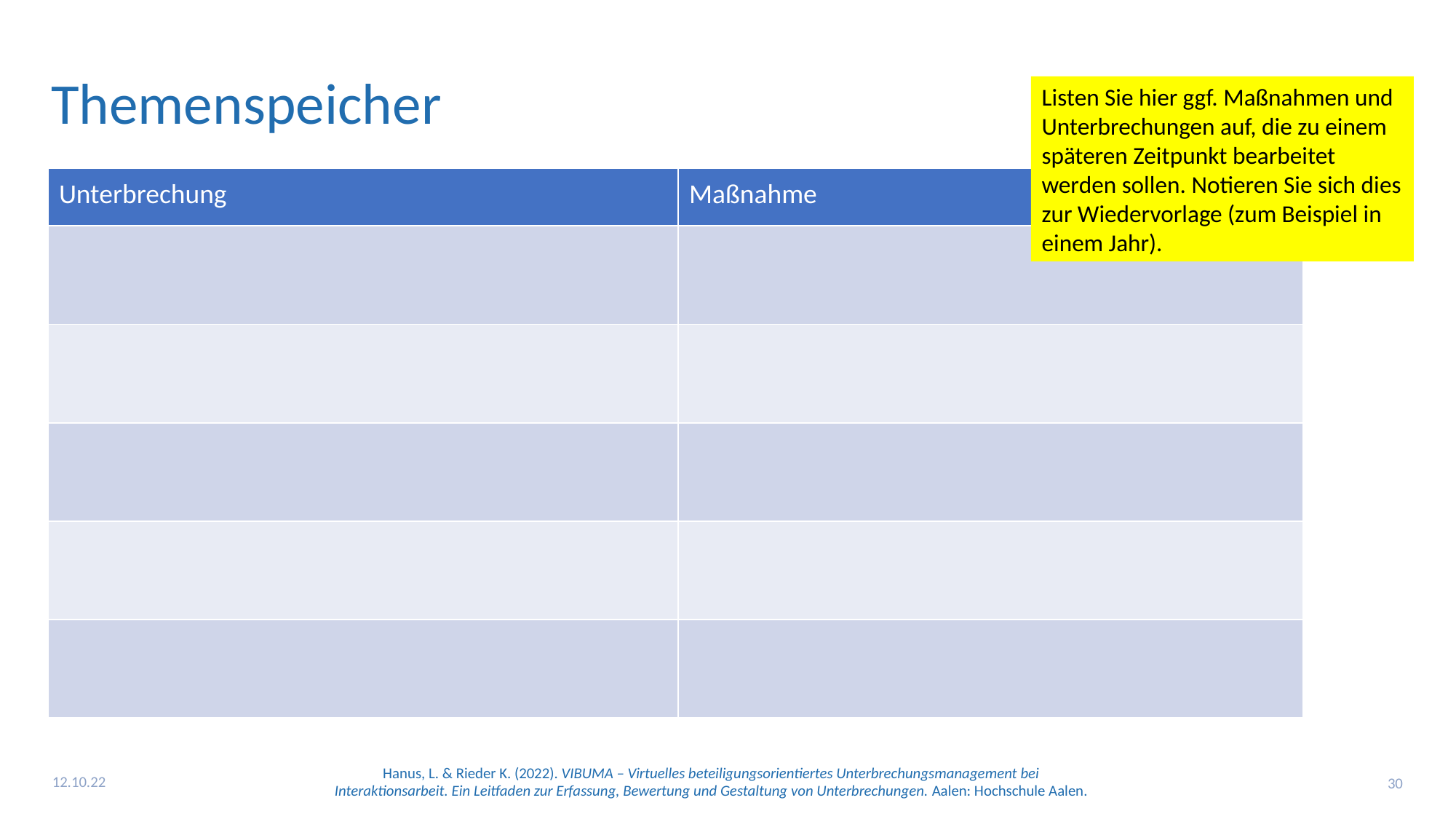

# Themenspeicher
Listen Sie hier ggf. Maßnahmen und Unterbrechungen auf, die zu einem späteren Zeitpunkt bearbeitet werden sollen. Notieren Sie sich dies zur Wiedervorlage (zum Beispiel in einem Jahr).
| Unterbrechung | Maßnahme |
| --- | --- |
|  |  |
|  |  |
|  |  |
|  |  |
|  |  |
12.10.22
30